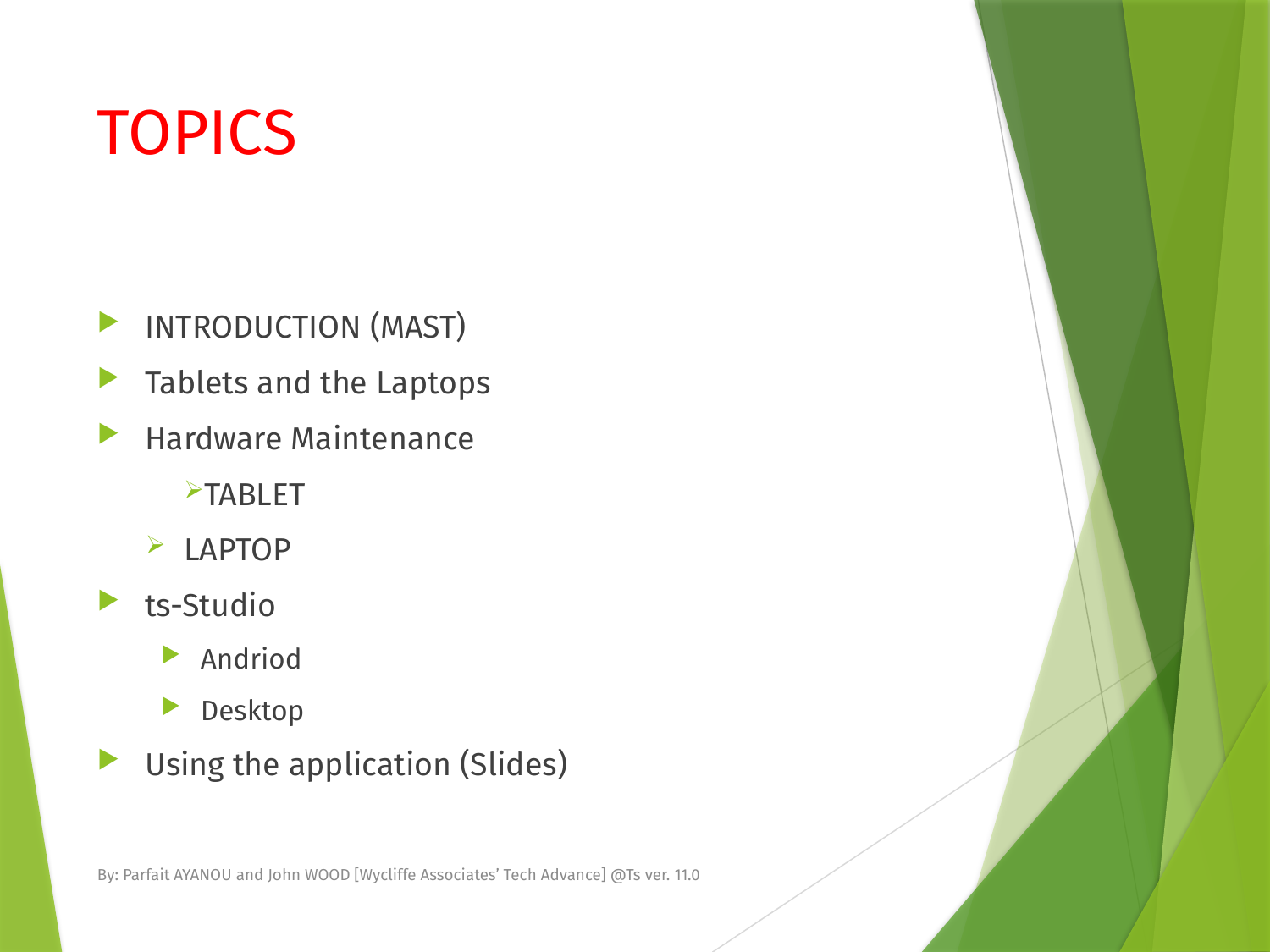

# TOPICS
INTRODUCTION (MAST)
Tablets and the Laptops
Hardware Maintenance
TABLET
LAPTOP
ts-Studio
Andriod
Desktop
Using the application (Slides)

By: Parfait AYANOU and John WOOD [Wycliffe Associates’ Tech Advance] @Ts ver. 11.0